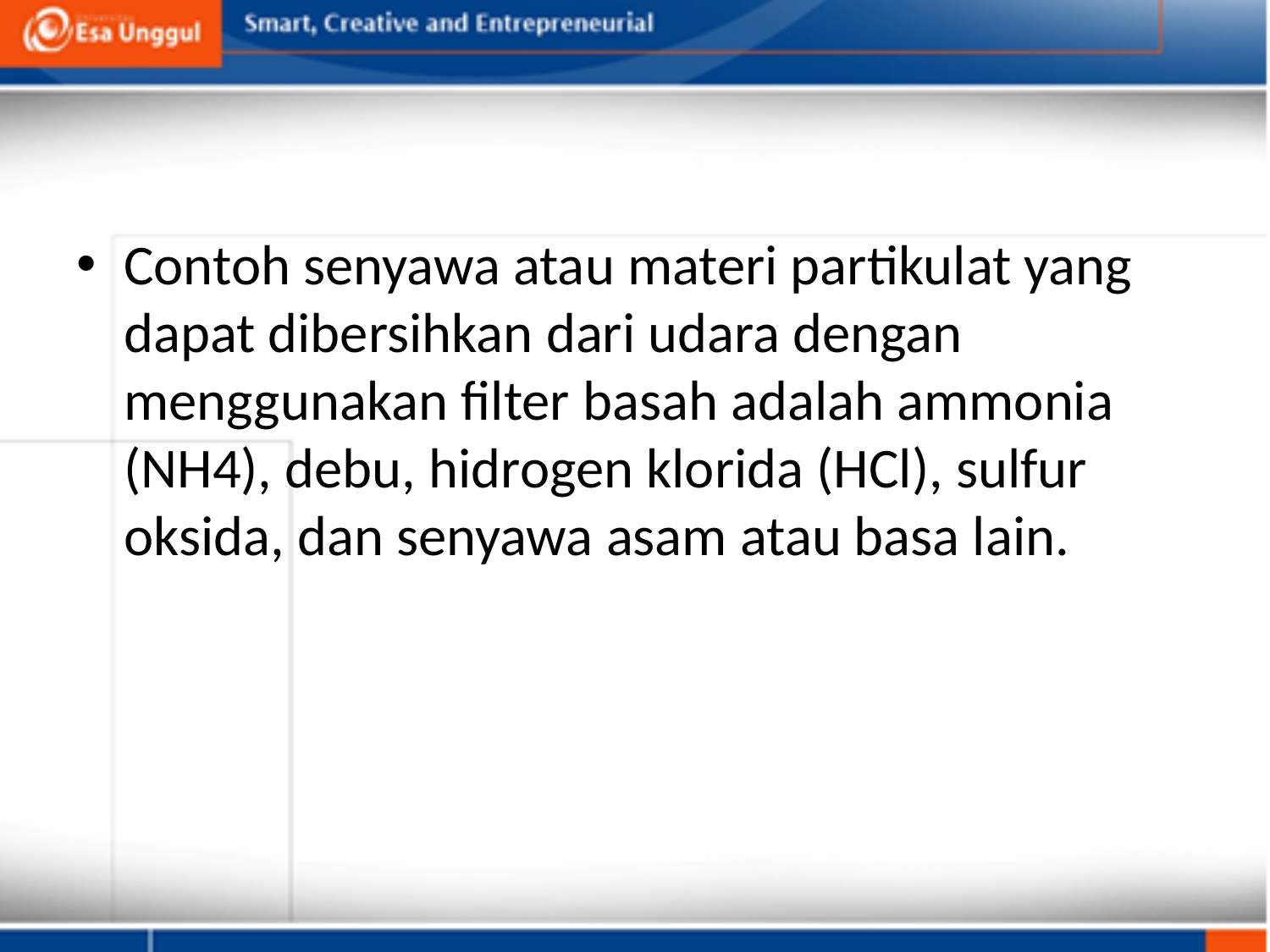

Contoh senyawa atau materi partikulat yang dapat dibersihkan dari udara dengan menggunakan filter basah adalah ammonia (NH4), debu, hidrogen klorida (HCl), sulfur oksida, dan senyawa asam atau basa lain.